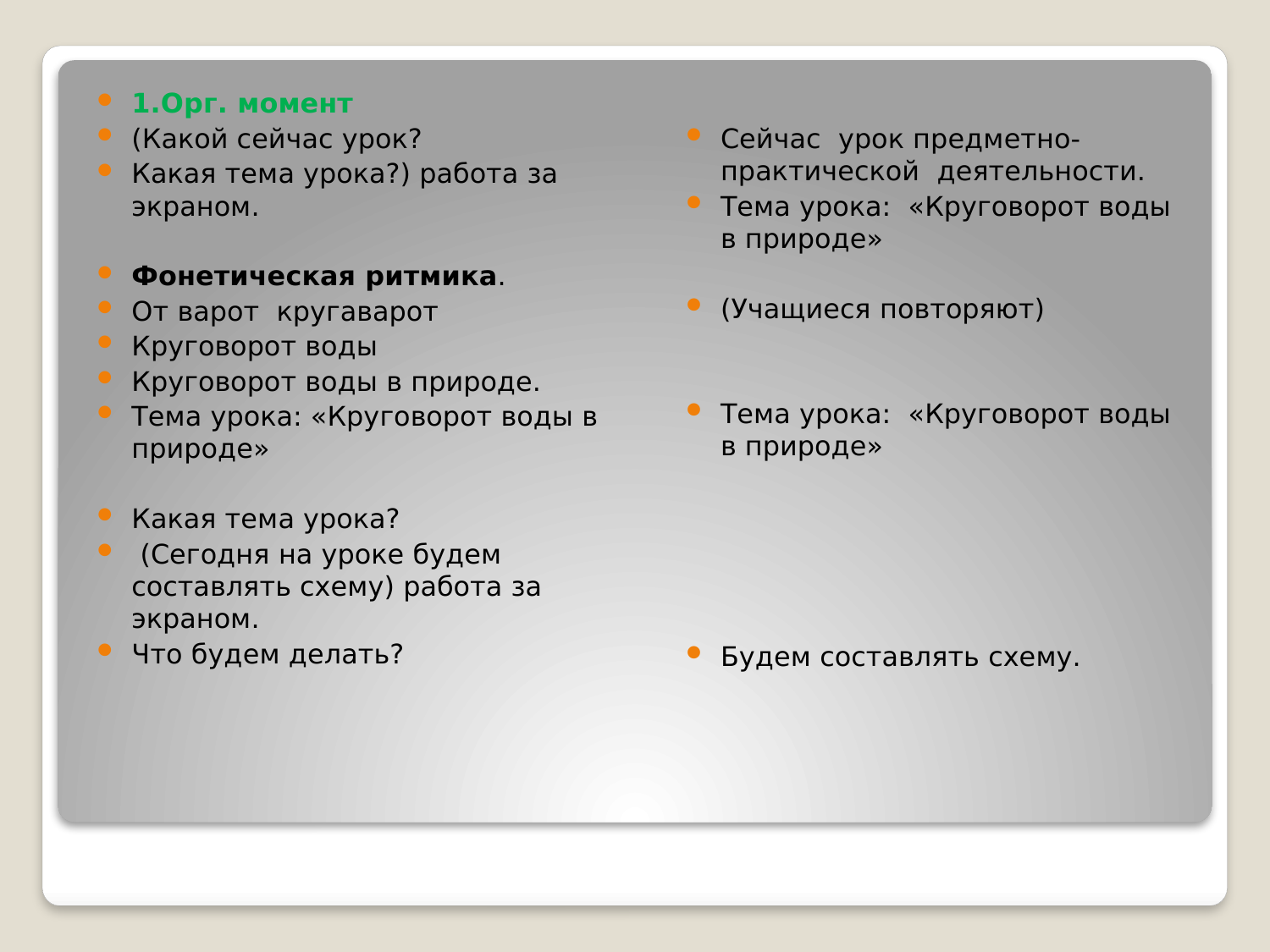

1.Орг. момент
(Какой сейчас урок?
Какая тема урока?) работа за экраном.

Фонетическая ритмика.
От варот  кругаварот
Круговорот воды
Круговорот воды в природе.
Тема урока: «Круговорот воды в природе»

Какая тема урока?
 (Сегодня на уроке будем составлять схему) работа за экраном.
Что будем делать?

Сейчас  урок предметно-практической  деятельности.
Тема урока:  «Круговорот воды в природе»

(Учащиеся повторяют)

Тема урока:  «Круговорот воды в природе»

Будем составлять схему.

#